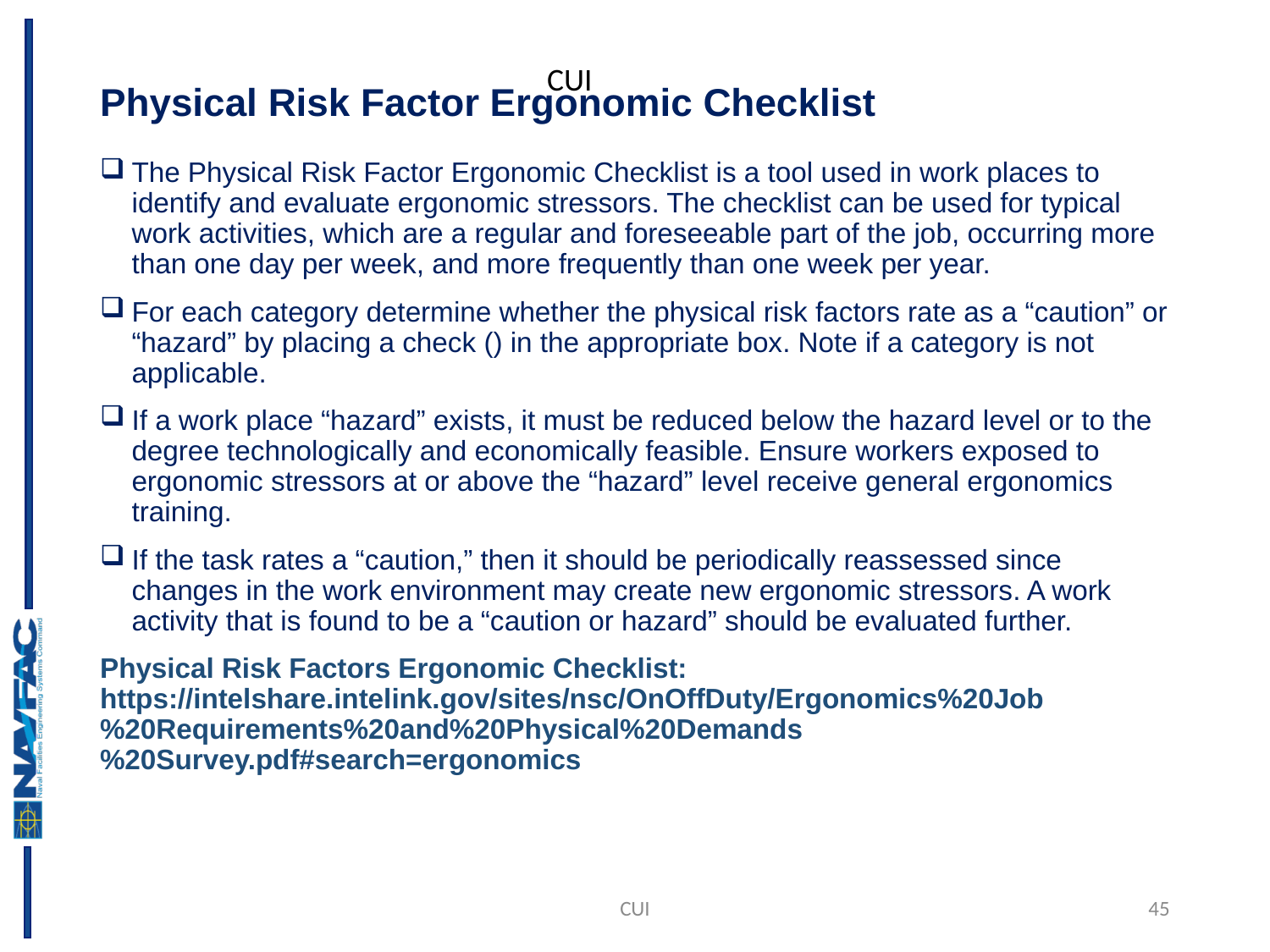

# Physical Risk Factor Ergonomic Checklist
The Physical Risk Factor Ergonomic Checklist is a tool used in work places to identify and evaluate ergonomic stressors. The checklist can be used for typical work activities, which are a regular and foreseeable part of the job, occurring more than one day per week, and more frequently than one week per year.
For each category determine whether the physical risk factors rate as a “caution” or “hazard” by placing a check () in the appropriate box. Note if a category is not applicable.
If a work place “hazard” exists, it must be reduced below the hazard level or to the degree technologically and economically feasible. Ensure workers exposed to ergonomic stressors at or above the “hazard” level receive general ergonomics training.
If the task rates a “caution,” then it should be periodically reassessed since changes in the work environment may create new ergonomic stressors. A work activity that is found to be a “caution or hazard” should be evaluated further.
Physical Risk Factors Ergonomic Checklist: https://intelshare.intelink.gov/sites/nsc/OnOffDuty/Ergonomics%20Job%20Requirements%20and%20Physical%20Demands%20Survey.pdf#search=ergonomics

CUI
45